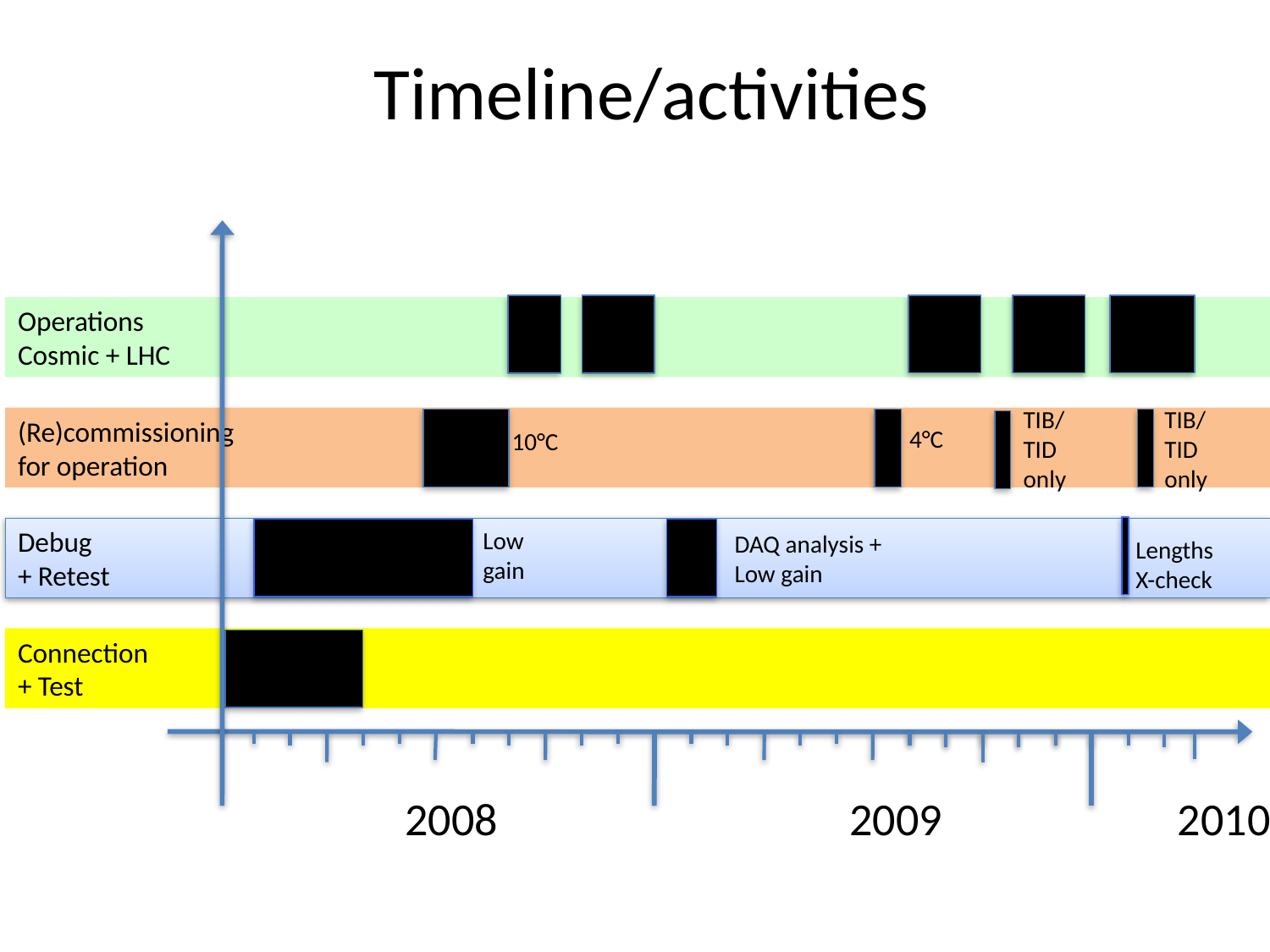

# Timeline/activities

Operations
Cosmic + LHC
TIB/TID
only
TIB/TID
only
(Re)commissioning
for operation

4°C
10°C

Debug
+ Retest

Low gain

DAQ analysis +
Low gain
Lengths
X-check
Connection
+ Test

2008
2009
2010